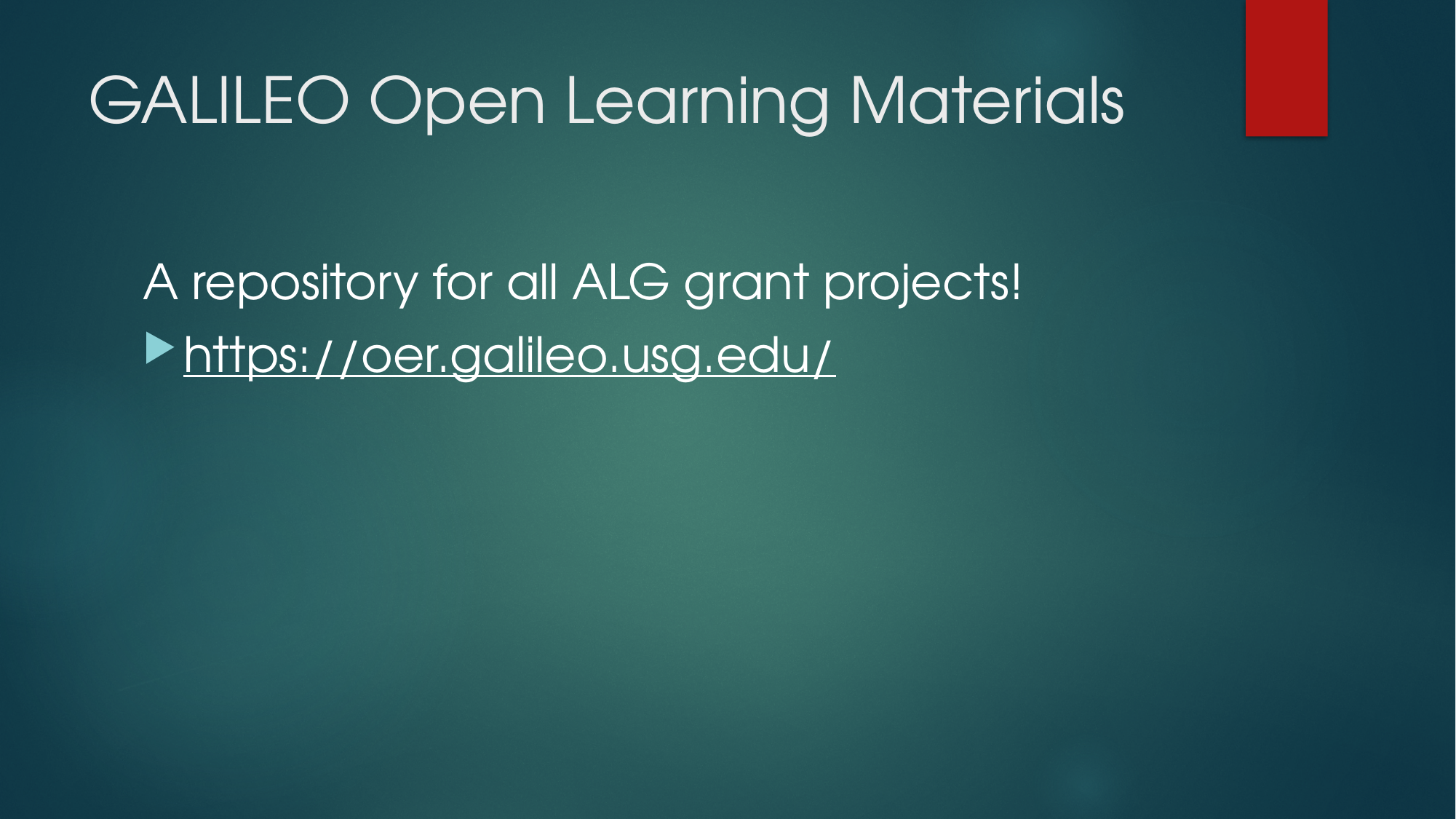

# GALILEO Open Learning Materials
A repository for all ALG grant projects!
https://oer.galileo.usg.edu/